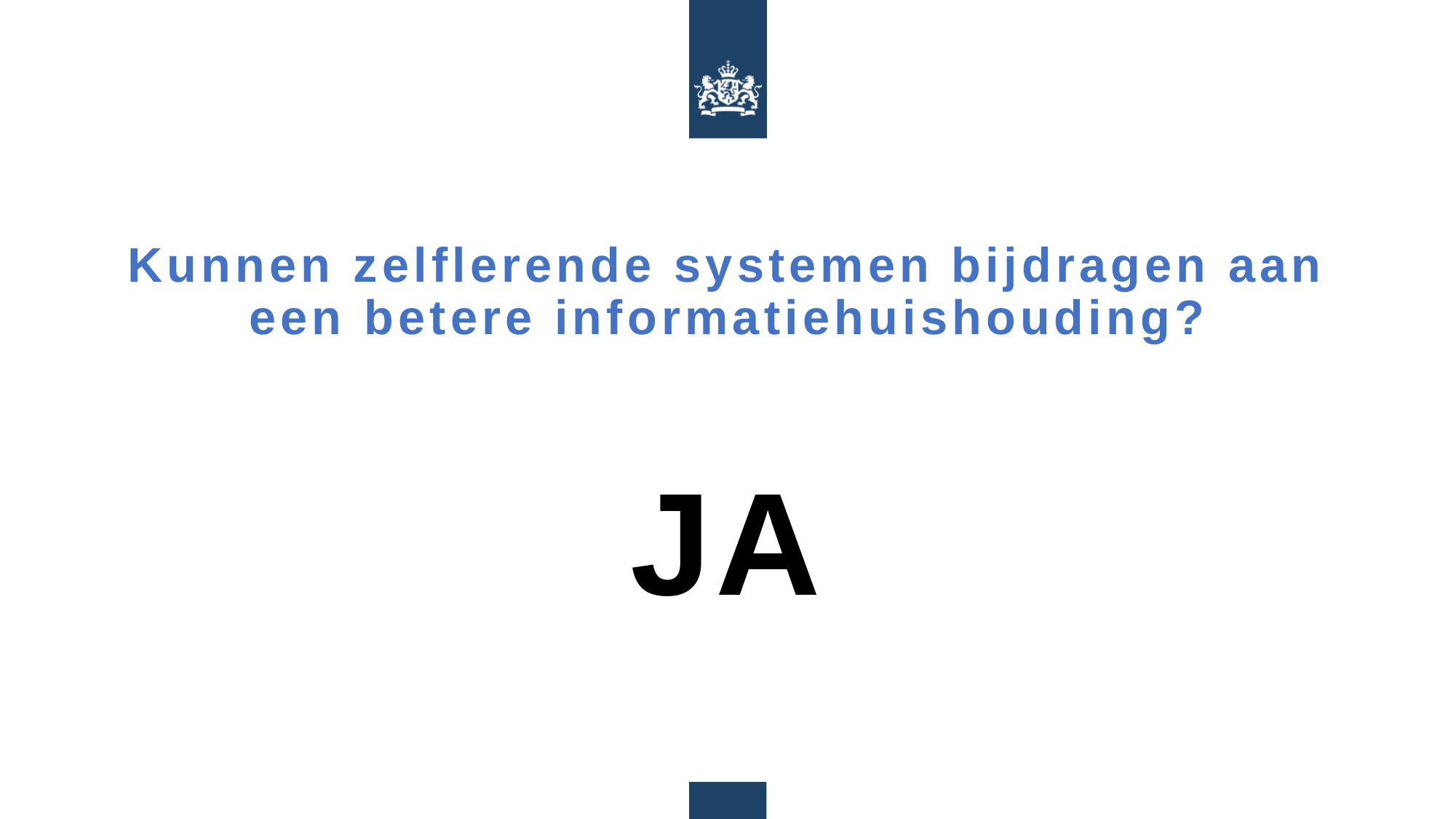

# Kunnen zelflerende systemen bijdragen aan een betere informatiehuishouding?
JA